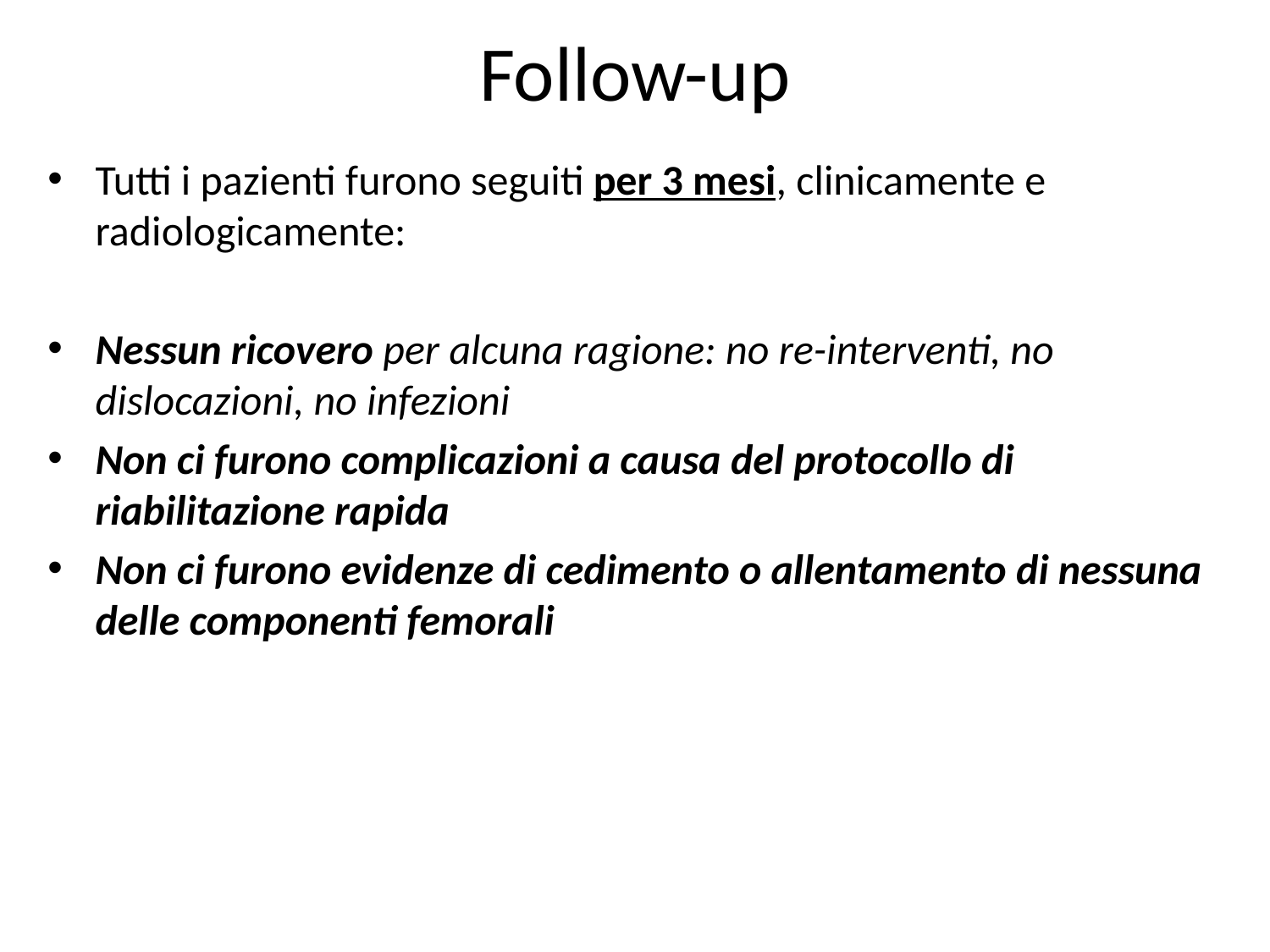

# Follow-up
Tutti i pazienti furono seguiti per 3 mesi, clinicamente e radiologicamente:

Nessun ricovero per alcuna ragione: no re-interventi, no dislocazioni, no infezioni
Non ci furono complicazioni a causa del protocollo di riabilitazione rapida
Non ci furono evidenze di cedimento o allentamento di nessuna delle componenti femorali